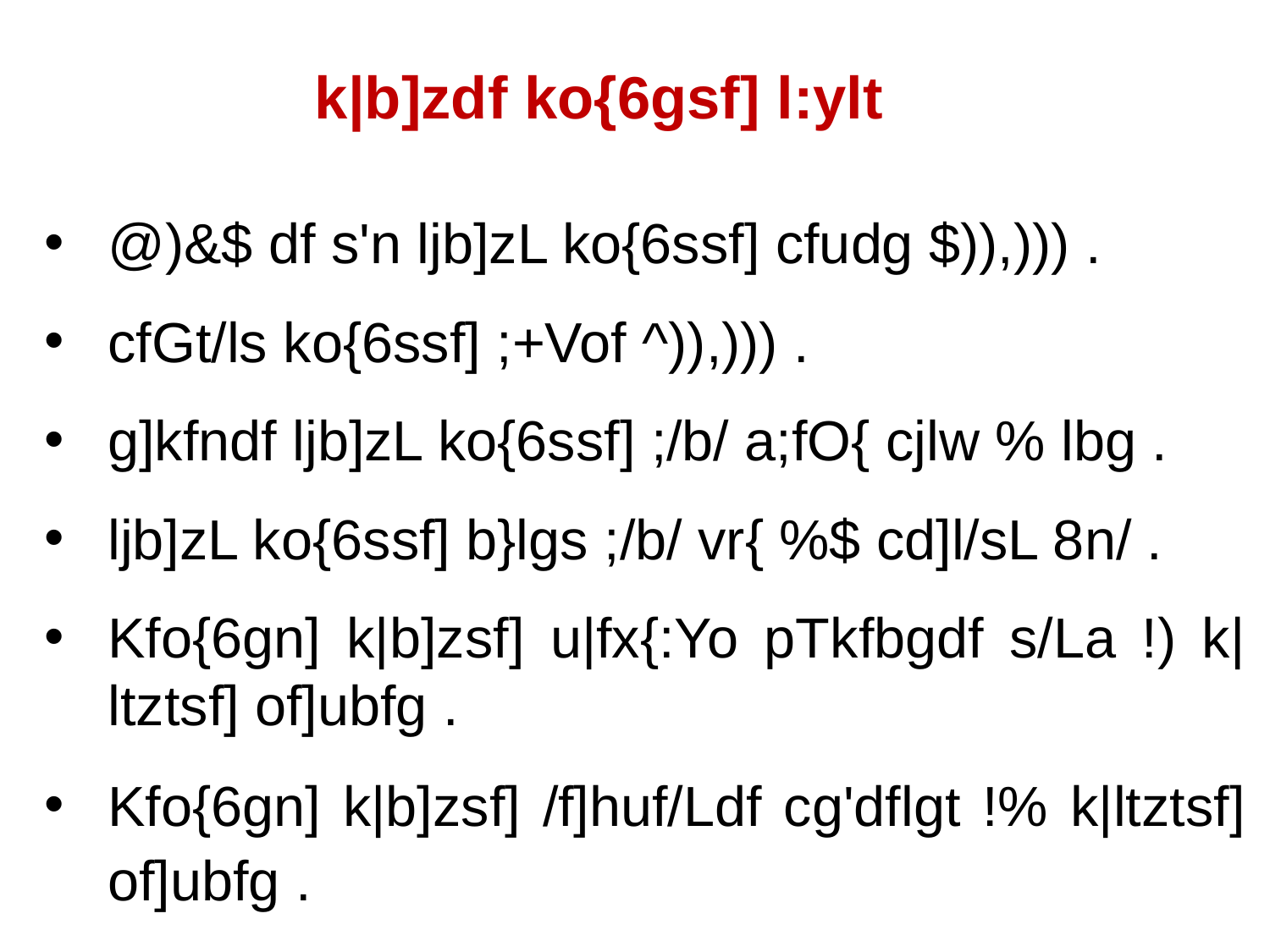

# k|b]zdf ko{6gsf] l:ylt
@)&$ df s'n ljb]zL ko{6ssf] cfudg $)),))) .

cfGt/ls ko{6ssf] ;+Vof ^)),))) .

g]kfndf ljb]zL ko{6ssf] ;/b/ a;fO{ cjlw % lbg .

ljb]zL ko{6ssf] b}lgs ;/b/ vr{ %$ cd]l/sL 8n/ .

Kfo{6gn] k|b]zsf] u|fx{:Yo pTkfbgdf s/La !) k|ltztsf] of]ubfg .

Kfo{6gn] k|b]zsf] /f]huf/Ldf cg'dflgt !% k|ltztsf] of]ubfg .